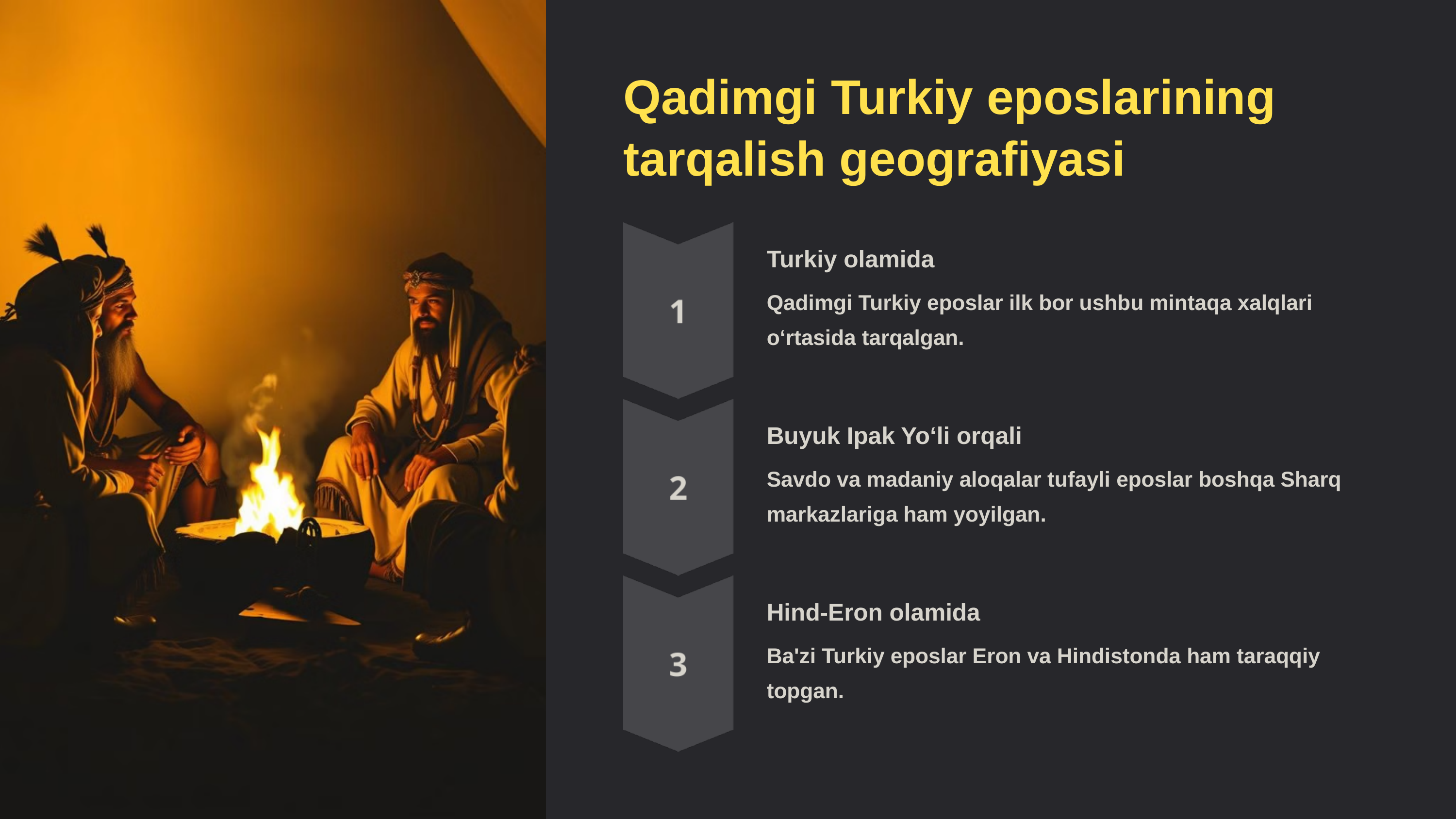

Qadimgi Turkiy eposlarining tarqalish geografiyasi

Turkiy olamida
Qadimgi Turkiy eposlar ilk bor ushbu mintaqa xalqlari oʻrtasida tarqalgan.

Buyuk Ipak Yoʻli orqali
Savdo va madaniy aloqalar tufayli eposlar boshqa Sharq markazlariga ham yoyilgan.

Hind-Eron olamida
Ba'zi Turkiy eposlar Eron va Hindistonda ham taraqqiy topgan.